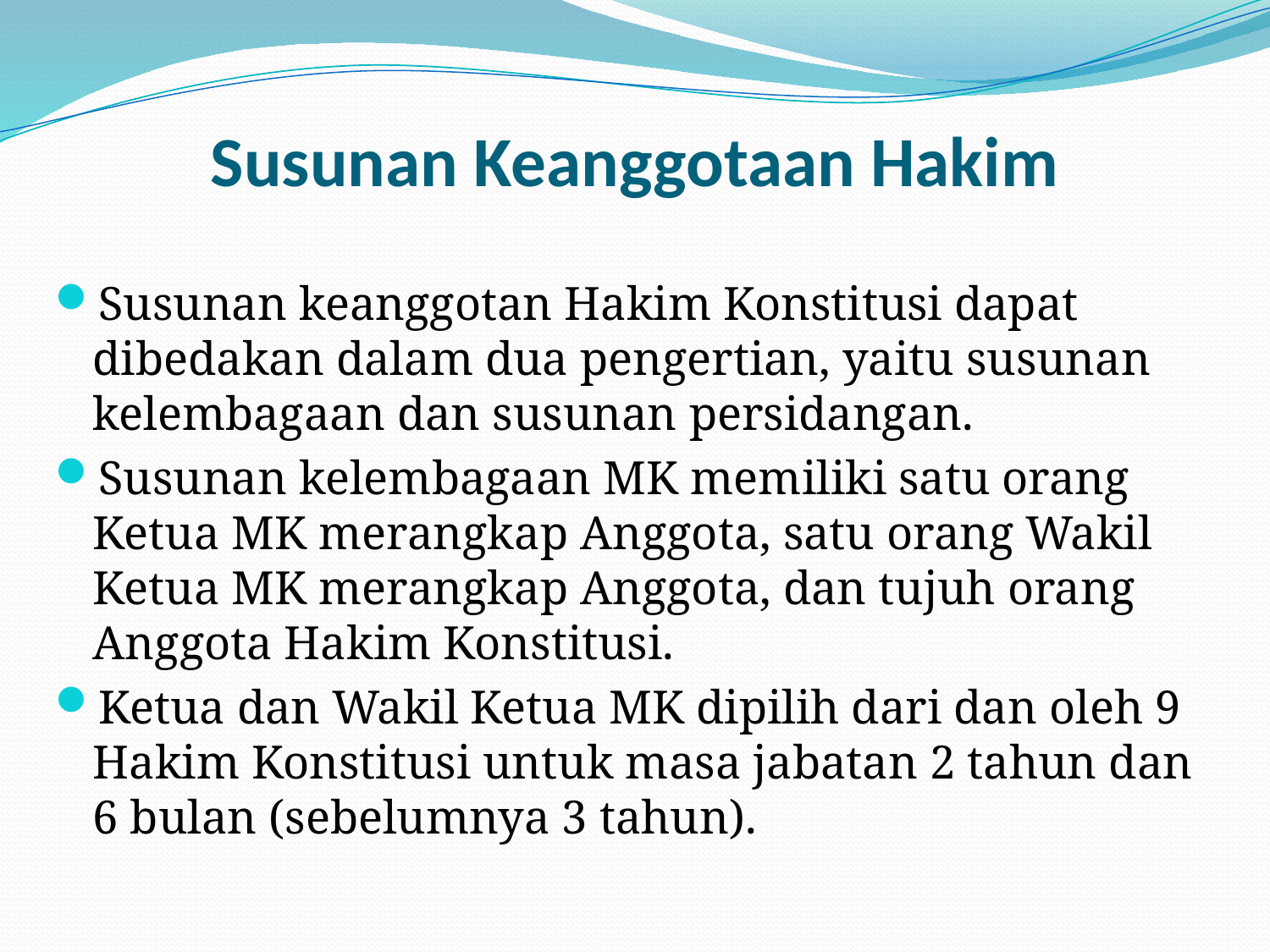

# Susunan Keanggotaan Hakim
Susunan keanggotan Hakim Konstitusi dapat dibedakan dalam dua pengertian, yaitu susunan kelembagaan dan susunan persidangan.
Susunan kelembagaan MK memiliki satu orang Ketua MK merangkap Anggota, satu orang Wakil Ketua MK merangkap Anggota, dan tujuh orang Anggota Hakim Konstitusi.
Ketua dan Wakil Ketua MK dipilih dari dan oleh 9 Hakim Konstitusi untuk masa jabatan 2 tahun dan 6 bulan (sebelumnya 3 tahun).